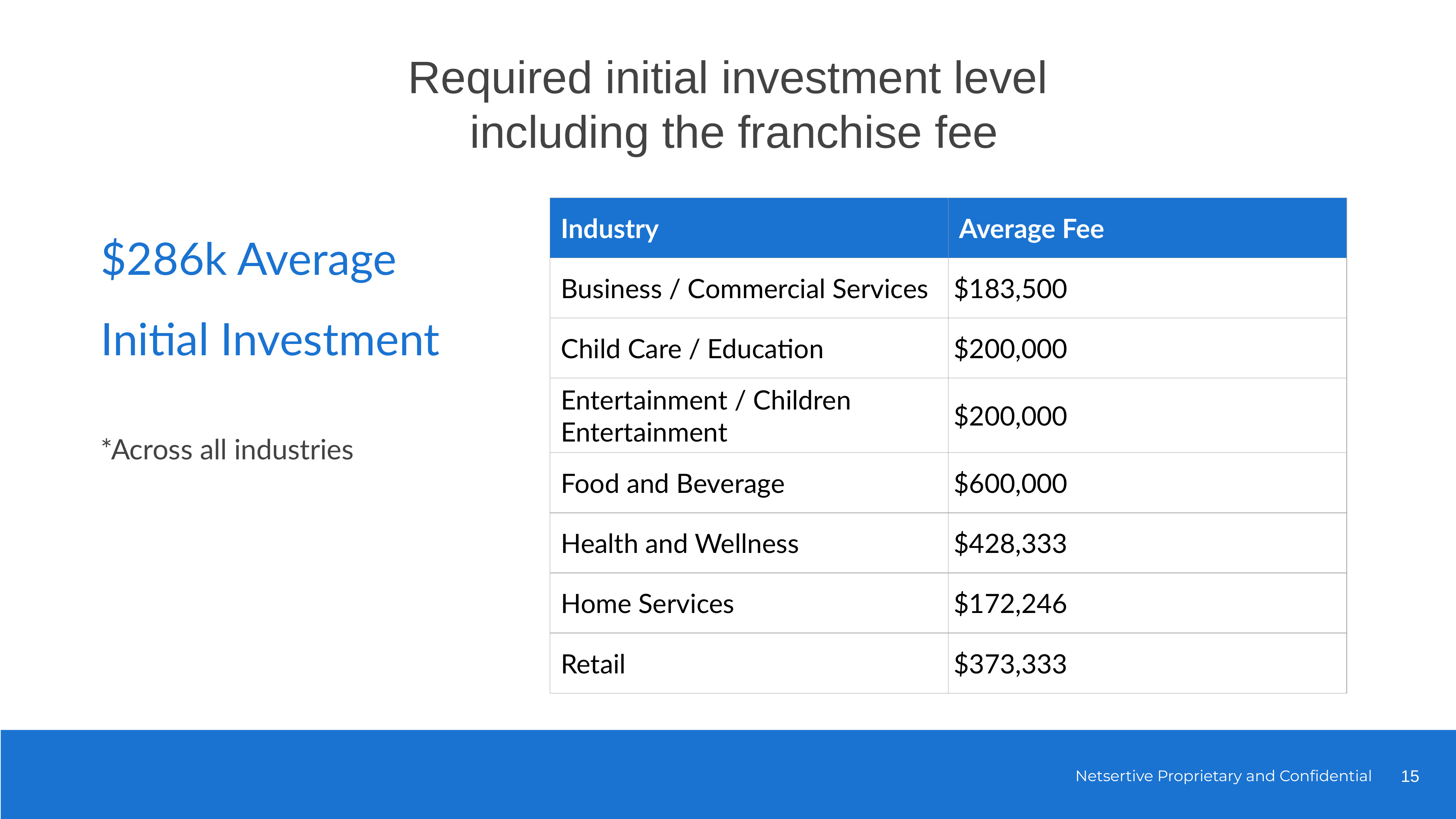

# Required initial investment level including the franchise fee
$286k Average Initial Investment

*Across all industries
| Industry | Average Fee |
| --- | --- |
| Business / Commercial Services | $183,500 |
| Child Care / Education | $200,000 |
| Entertainment / Children Entertainment | $200,000 |
| Food and Beverage | $600,000 |
| Health and Wellness | $428,333 |
| Home Services | $172,246 |
| Retail | $373,333 |
15
15